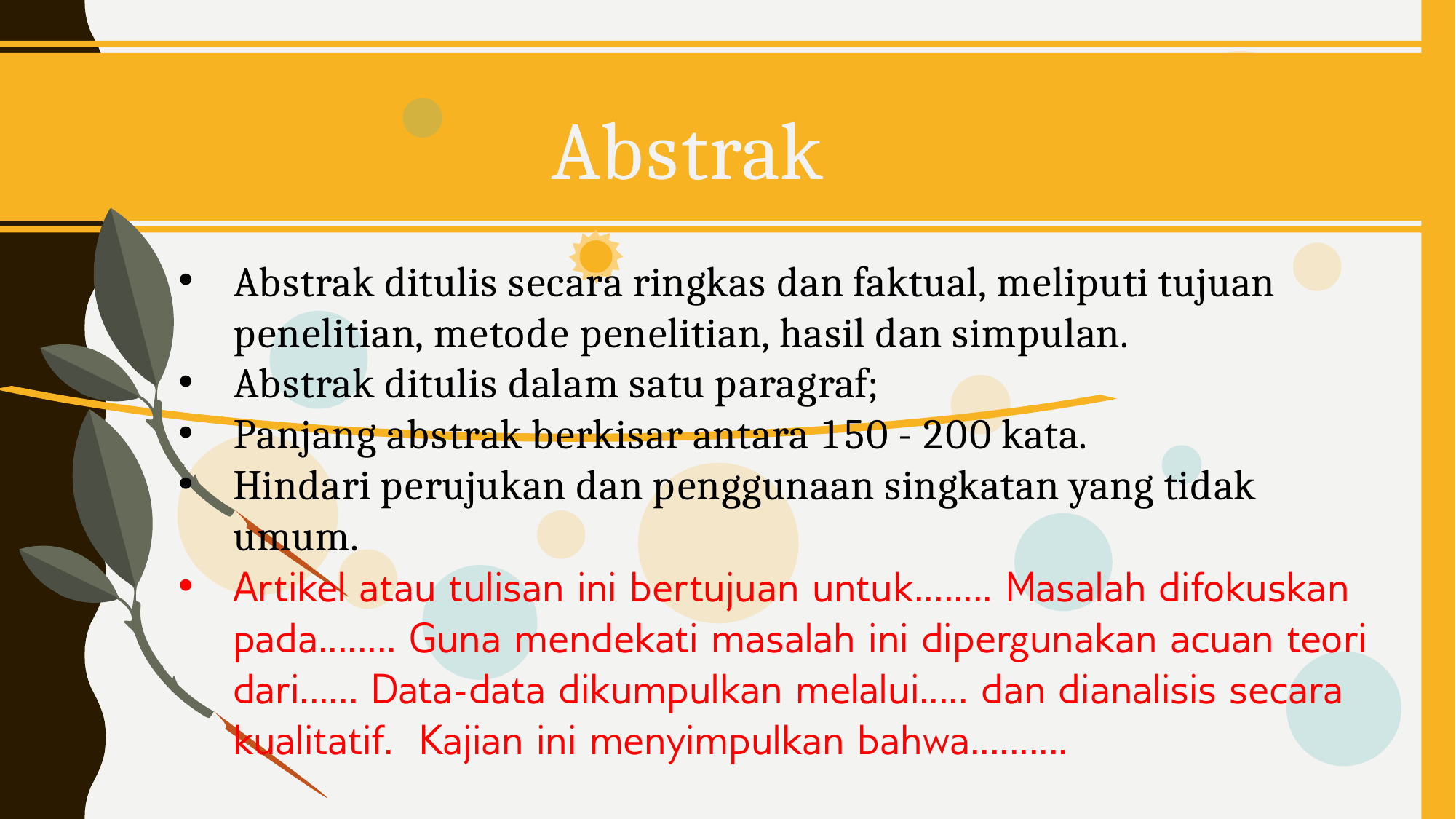

Abstrak

Abstrak ditulis secara ringkas dan faktual, meliputi tujuan penelitian, metode penelitian, hasil dan simpulan.
Abstrak ditulis dalam satu paragraf;
Panjang abstrak berkisar antara 150 - 200 kata.
Hindari perujukan dan penggunaan singkatan yang tidak umum.
Artikel atau tulisan ini bertujuan untuk........ Masalah difokuskan pada........ Guna mendekati masalah ini dipergunakan acuan teori dari...... Data-data dikumpulkan melalui..... dan dianalisis secara kualitatif.  Kajian ini menyimpulkan bahwa..........